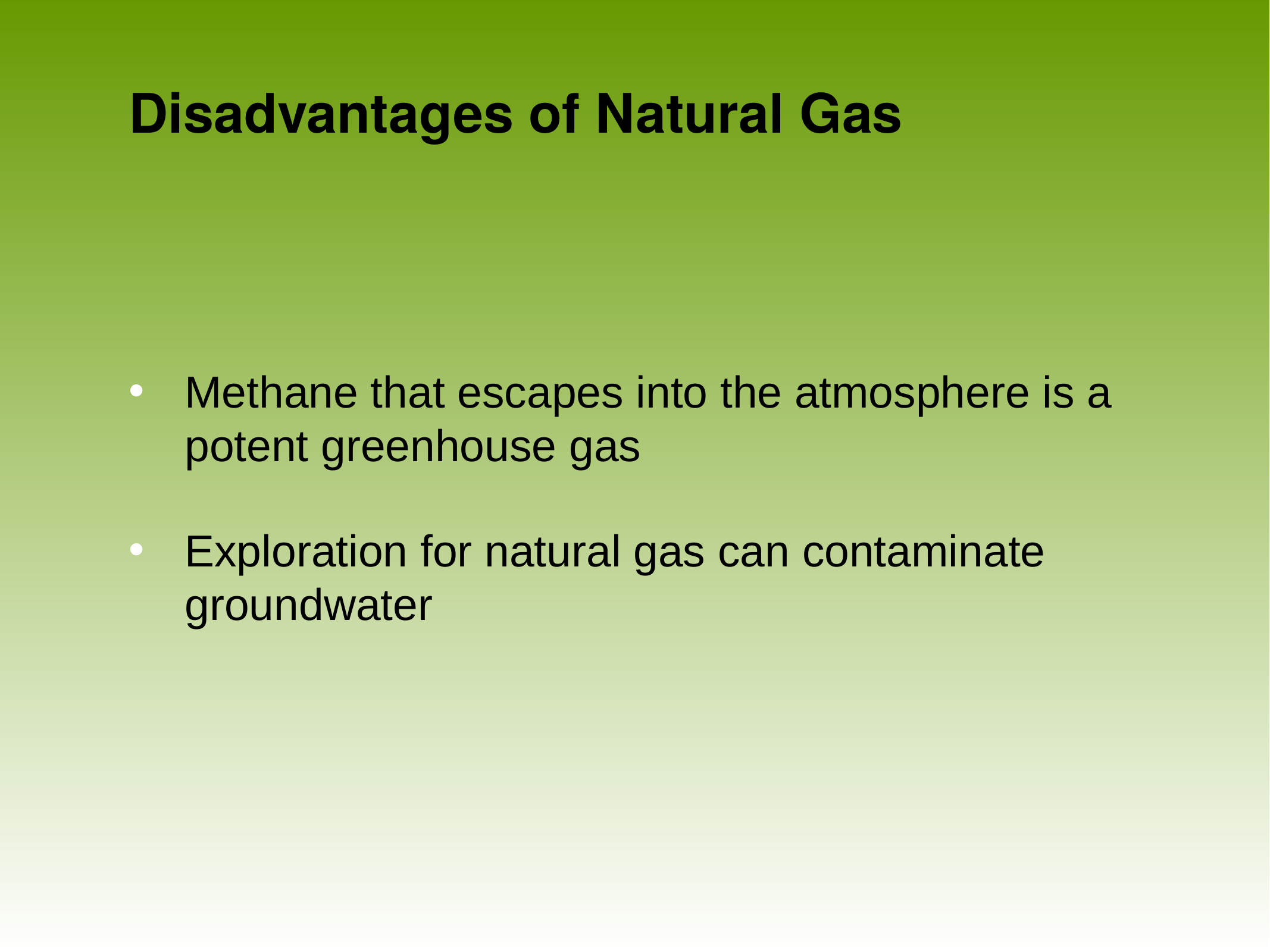

# Disadvantages of Natural Gas
Methane that escapes into the atmosphere is a potent greenhouse gas
Exploration for natural gas can contaminate groundwater